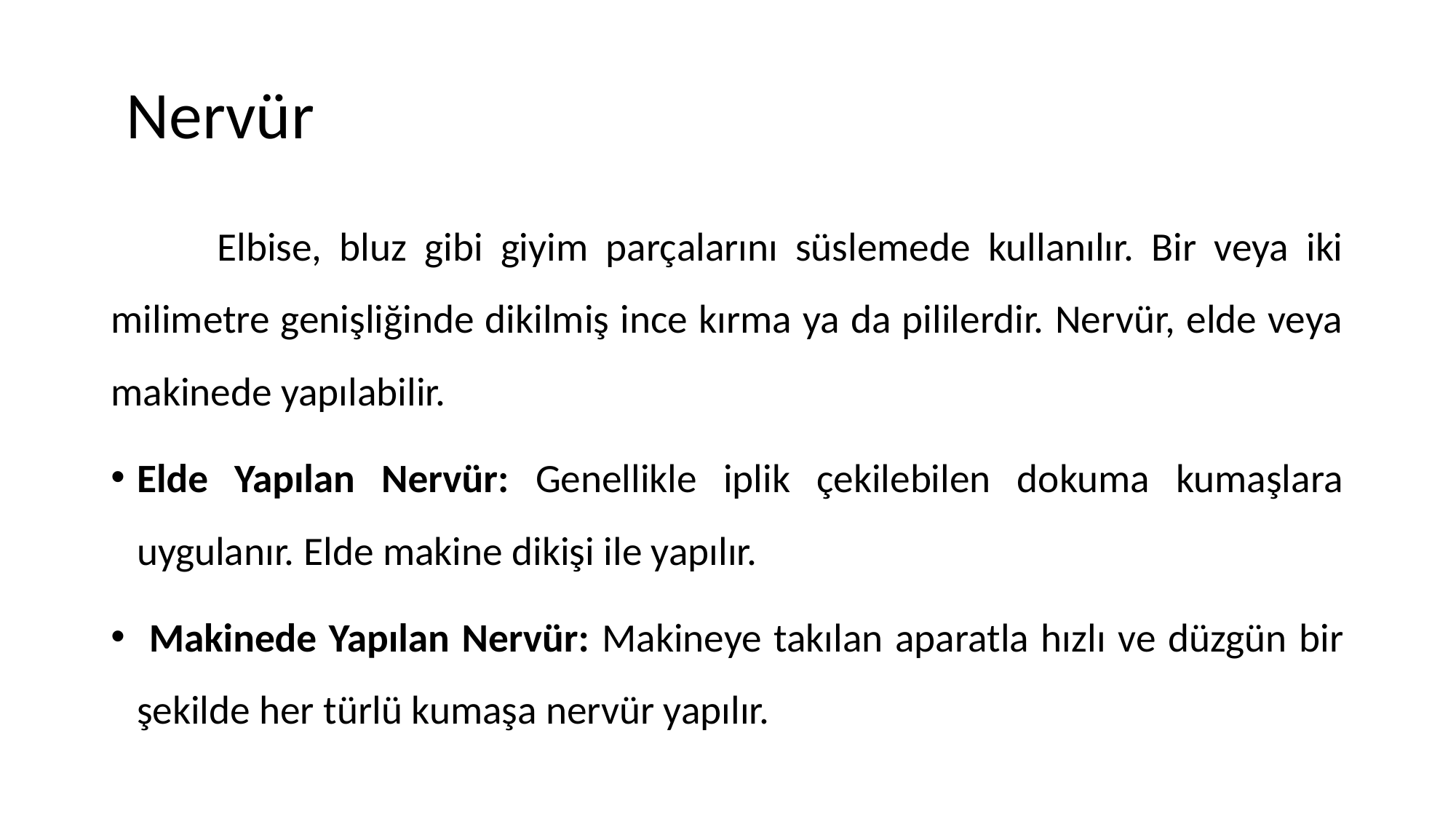

# Nervür
      Elbise, bluz gibi giyim parçalarını süslemede kullanılır. Bir veya iki milimetre genişliğinde dikilmiş ince kırma ya da pililerdir. Nervür, elde veya makinede yapılabilir.
Elde Yapılan Nervür: Genellikle iplik çekilebilen dokuma kumaşlara uygulanır. Elde makine dikişi ile yapılır.
 Makinede Yapılan Nervür: Makineye takılan aparatla hızlı ve düzgün bir şekilde her türlü kumaşa nervür yapılır.